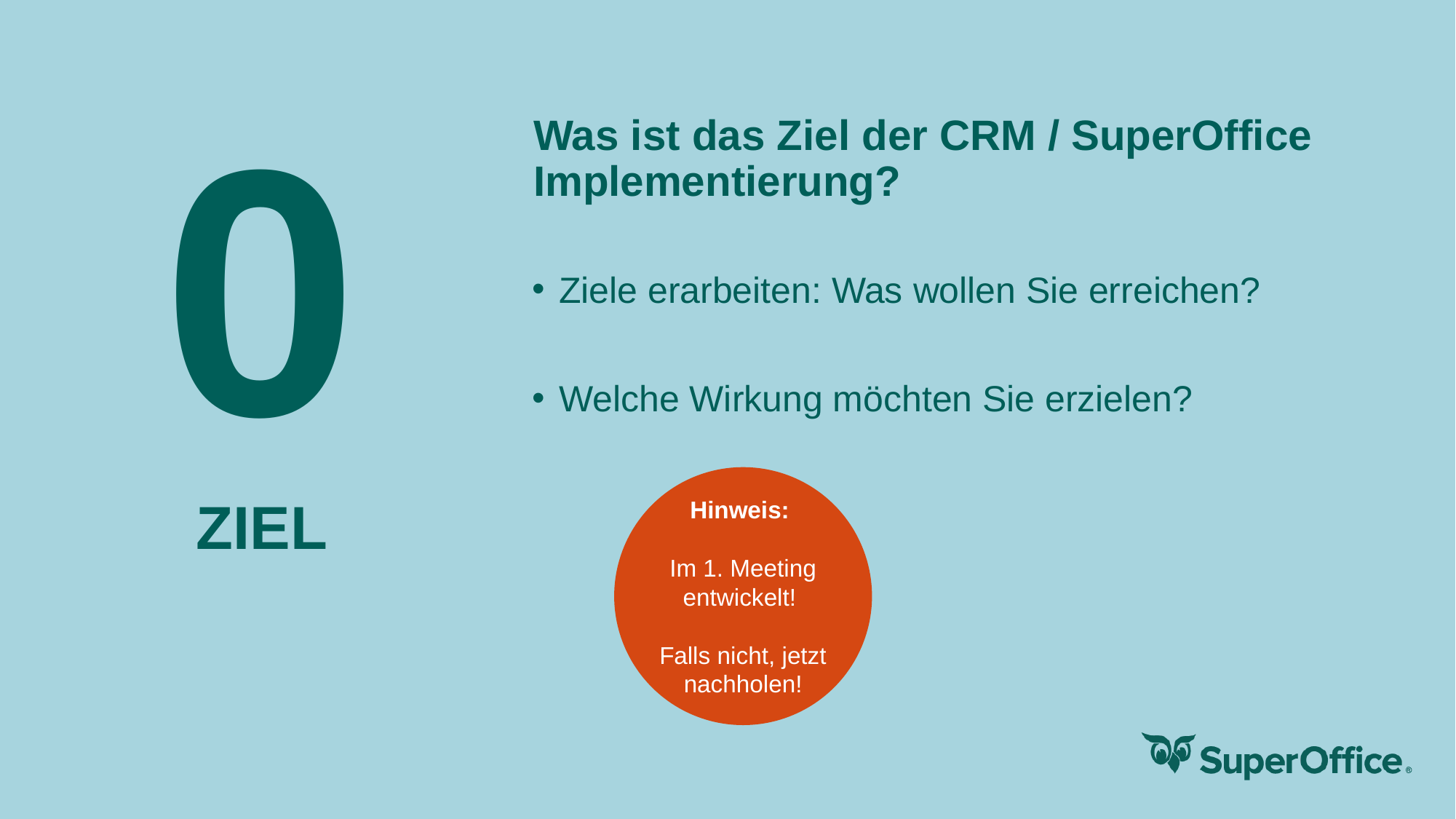

# 0
Was ist das Ziel der CRM / SuperOffice Implementierung?
Ziele erarbeiten: Was wollen Sie erreichen?

Welche Wirkung möchten Sie erzielen?
Hinweis:

Im 1. Meeting entwickelt!

Falls nicht, jetzt nachholen!
ZIEL